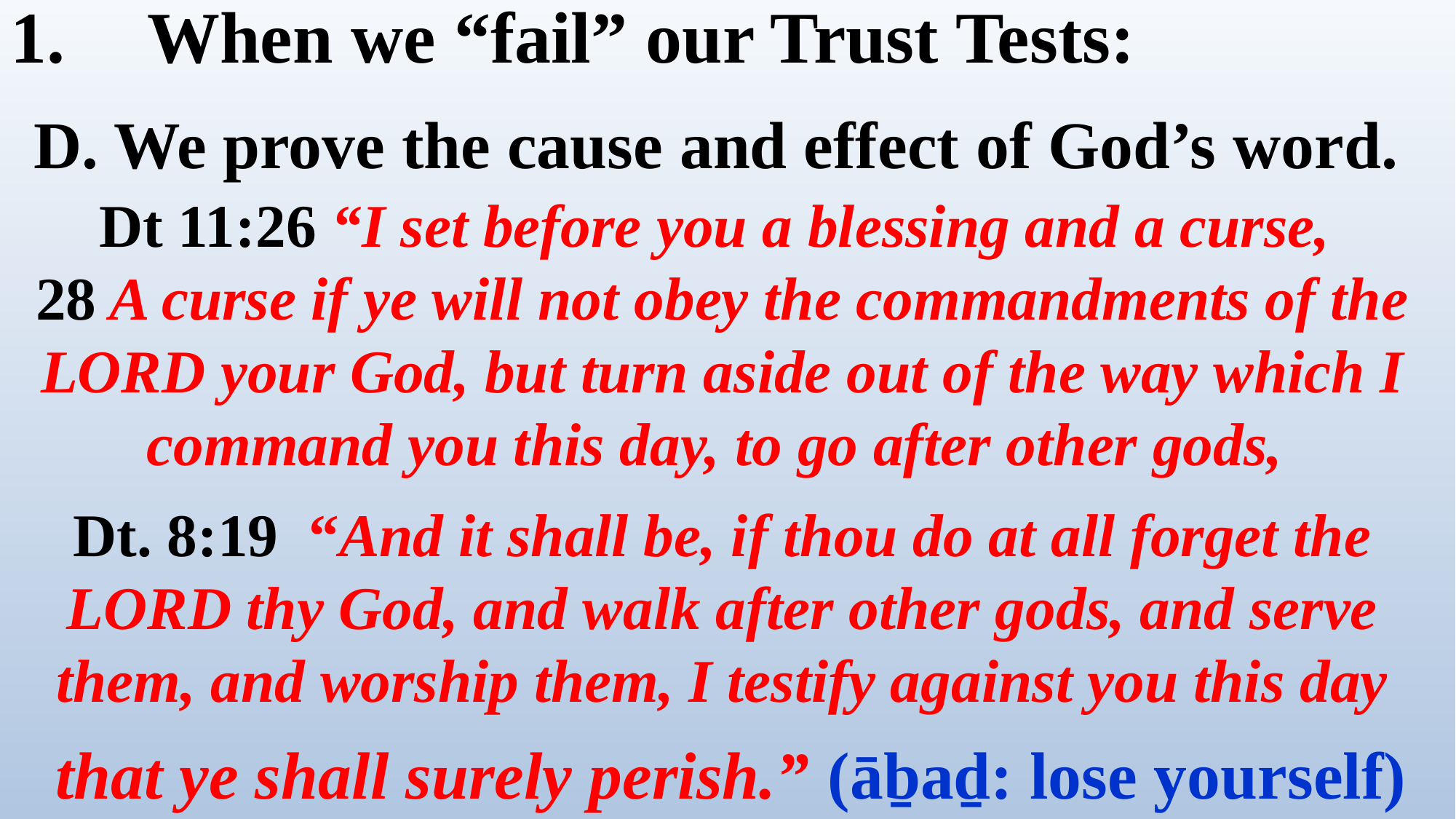

When we “fail” our Trust Tests:
 D. We prove the cause and effect of God’s word.
Dt 11:26 “I set before you a blessing and a curse,
28 A curse if ye will not obey the commandments of the LORD your God, but turn aside out of the way which I command you this day, to go after other gods,
Dt. 8:19  “And it shall be, if thou do at all forget the LORD thy God, and walk after other gods, and serve them, and worship them, I testify against you this day
 that ye shall surely perish.” (āḇaḏ: lose yourself)